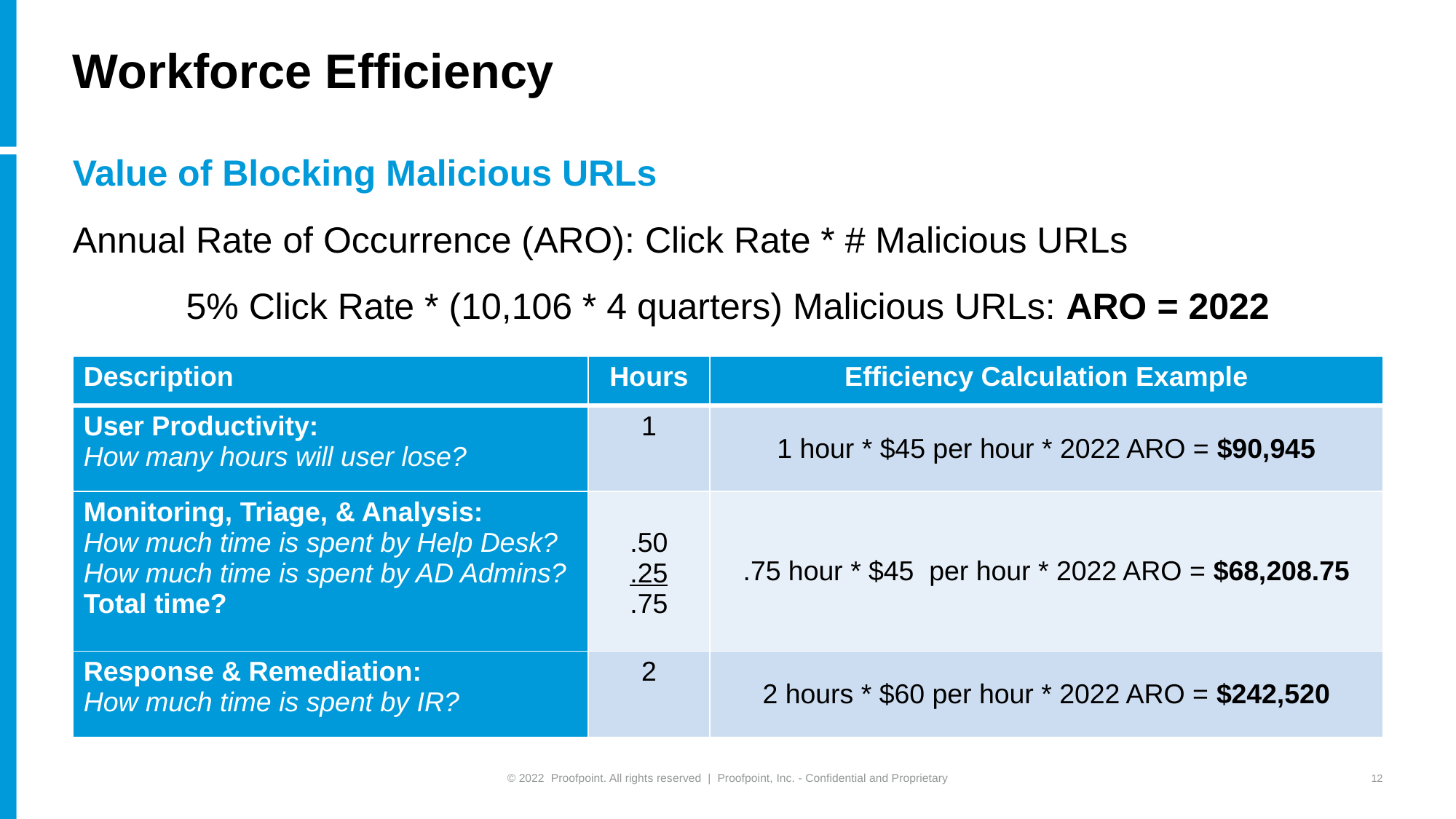

# Workforce Efficiency
Value of Blocking Malicious URLs
Annual Rate of Occurrence (ARO): Click Rate * # Malicious URLs
5% Click Rate * (10,106 * 4 quarters) Malicious URLs: ARO = 2022

| Description | Hours | Efficiency Calculation Example |
| --- | --- | --- |
| User Productivity: How many hours will user lose? | 1 | 1 hour \* $45 per hour \* 2022 ARO = $90,945 |
| Monitoring, Triage, & Analysis: How much time is spent by Help Desk? How much time is spent by AD Admins? Total time? | .50 .25 .75 | .75 hour \* $45 per hour \* 2022 ARO = $68,208.75 |
| Response & Remediation: How much time is spent by IR? | 2 | 2 hours \* $60 per hour \* 2022 ARO = $242,520 |
© 2022  Proofpoint. All rights reserved  |  Proofpoint, Inc. - Confidential and Proprietary
12